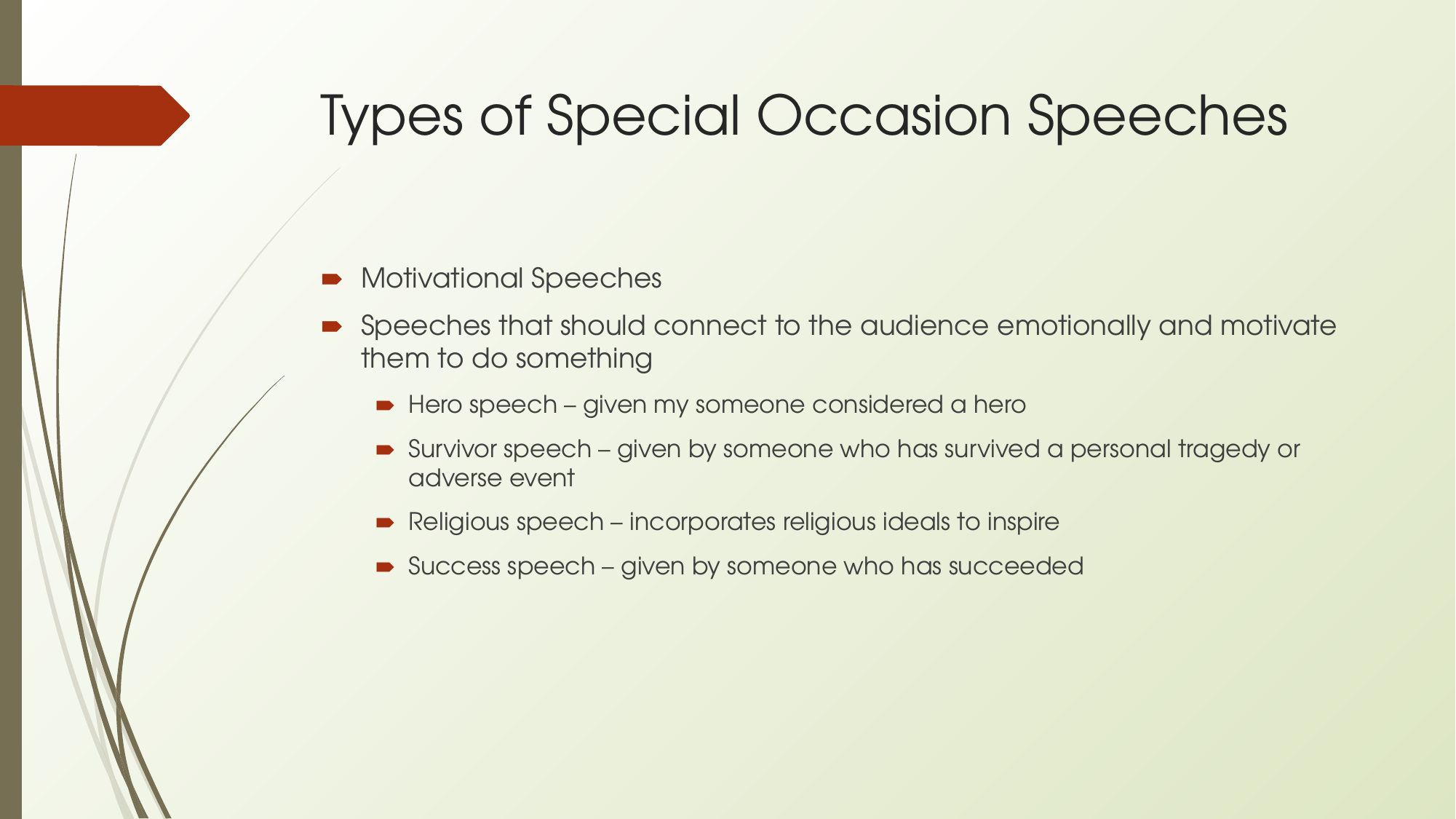

# Types of Special Occasion Speeches
Motivational Speeches
Speeches that should connect to the audience emotionally and motivate them to do something
Hero speech – given my someone considered a hero
Survivor speech – given by someone who has survived a personal tragedy or adverse event
Religious speech – incorporates religious ideals to inspire
Success speech – given by someone who has succeeded